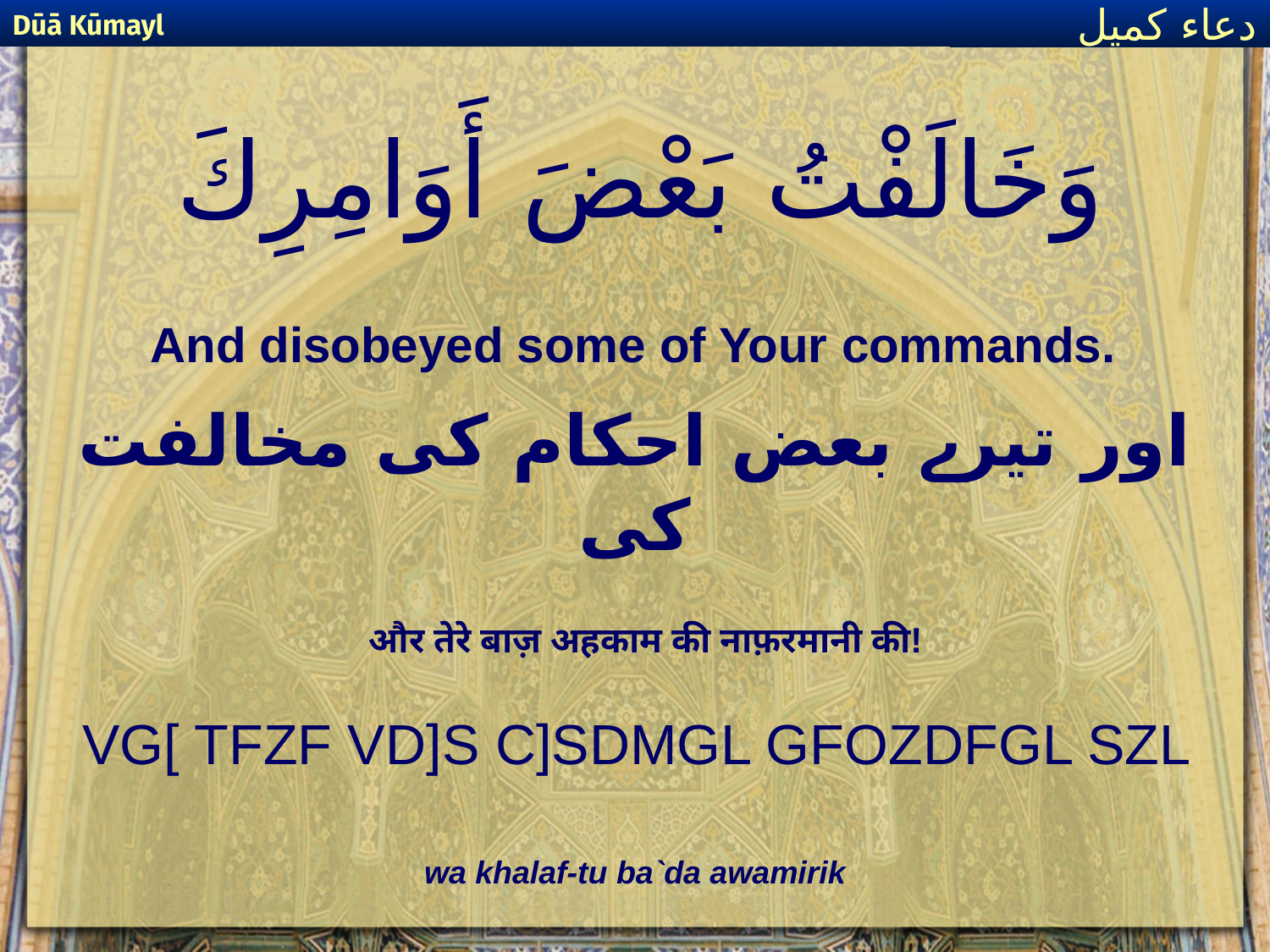

Dūā Kūmayl
دعاء كميل
# وَخَالَفْتُ بَعْضَ أَوَامِرِكَ
And disobeyed some of Your commands.
اور تیرے بعض احکام کی مخالفت کی
और तेरे बाज़ अहकाम की नाफ़रमानी की!
VG[ TFZF VD]S C]SDMGL GFOZDFGL SZL
wa khalaf-tu ba`da awamirik